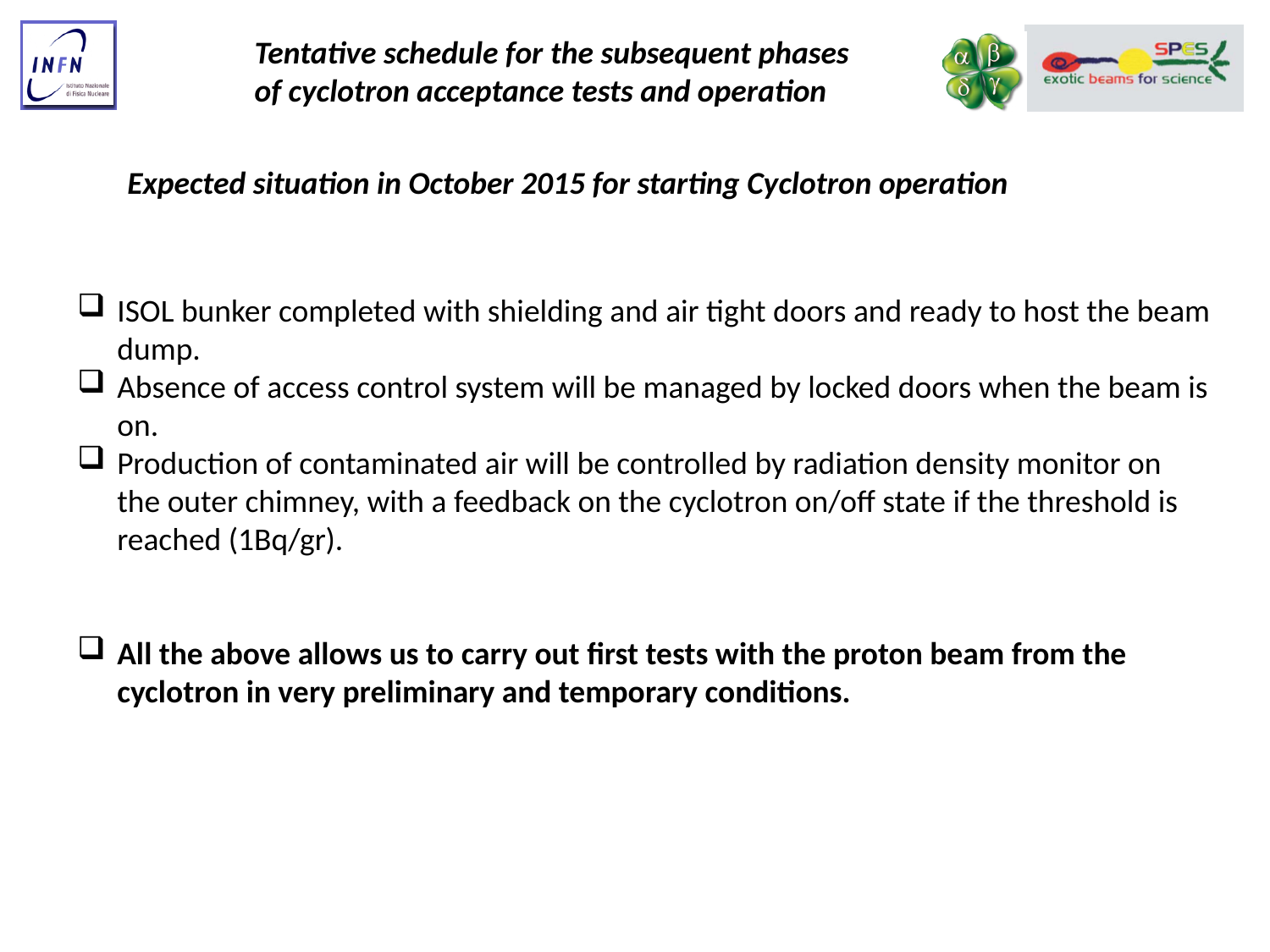

Tentative schedule for the subsequent phases of cyclotron acceptance tests and operation
Expected situation in October 2015 for starting Cyclotron operation

ISOL bunker completed with shielding and air tight doors and ready to host the beam dump.
Absence of access control system will be managed by locked doors when the beam is on.
Production of contaminated air will be controlled by radiation density monitor on the outer chimney, with a feedback on the cyclotron on/off state if the threshold is reached (1Bq/gr).

All the above allows us to carry out first tests with the proton beam from the cyclotron in very preliminary and temporary conditions.